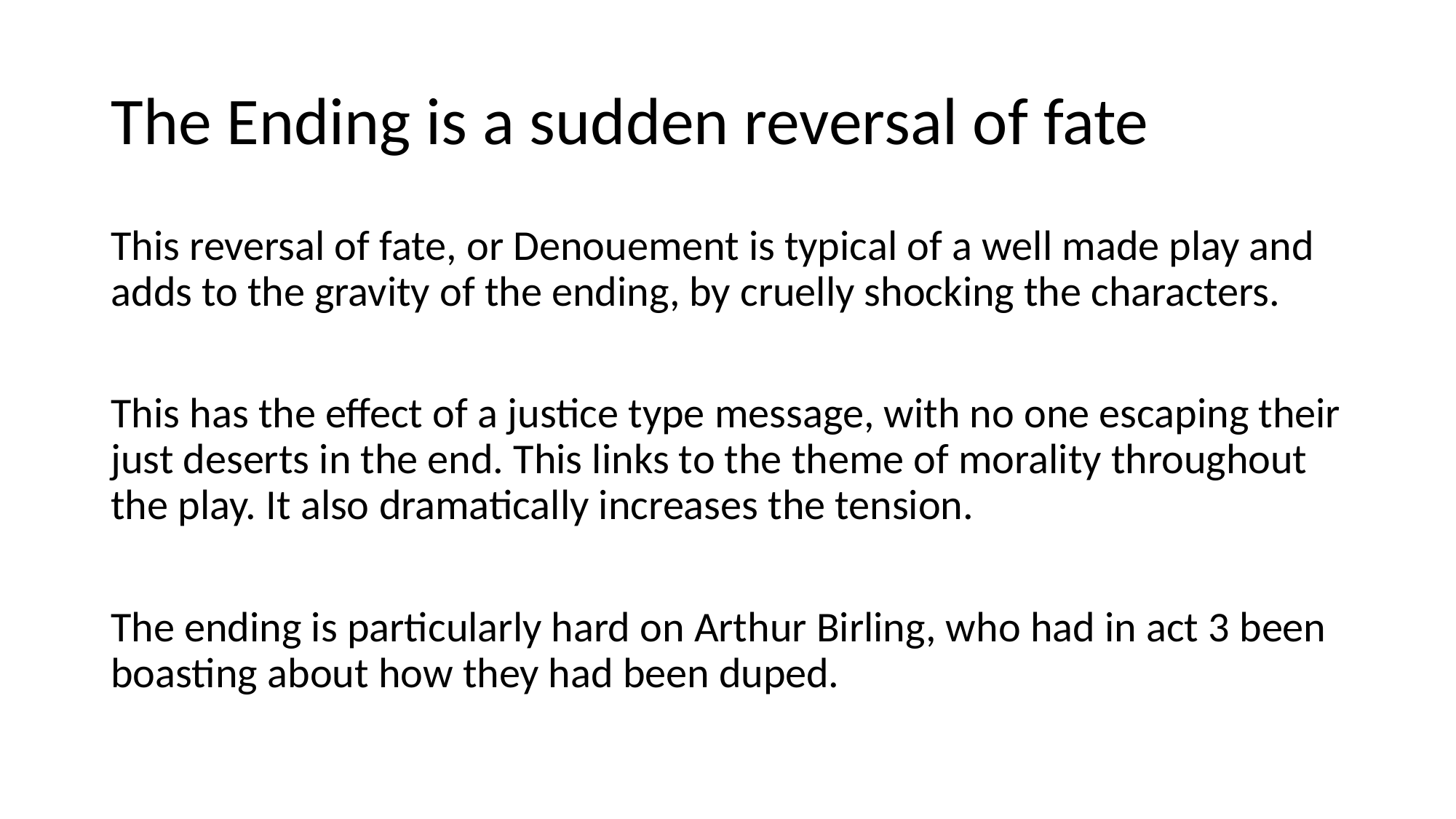

# The Ending is a sudden reversal of fate
This reversal of fate, or Denouement is typical of a well made play and adds to the gravity of the ending, by cruelly shocking the characters.

This has the effect of a justice type message, with no one escaping their just deserts in the end. This links to the theme of morality throughout the play. It also dramatically increases the tension.

The ending is particularly hard on Arthur Birling, who had in act 3 been boasting about how they had been duped.